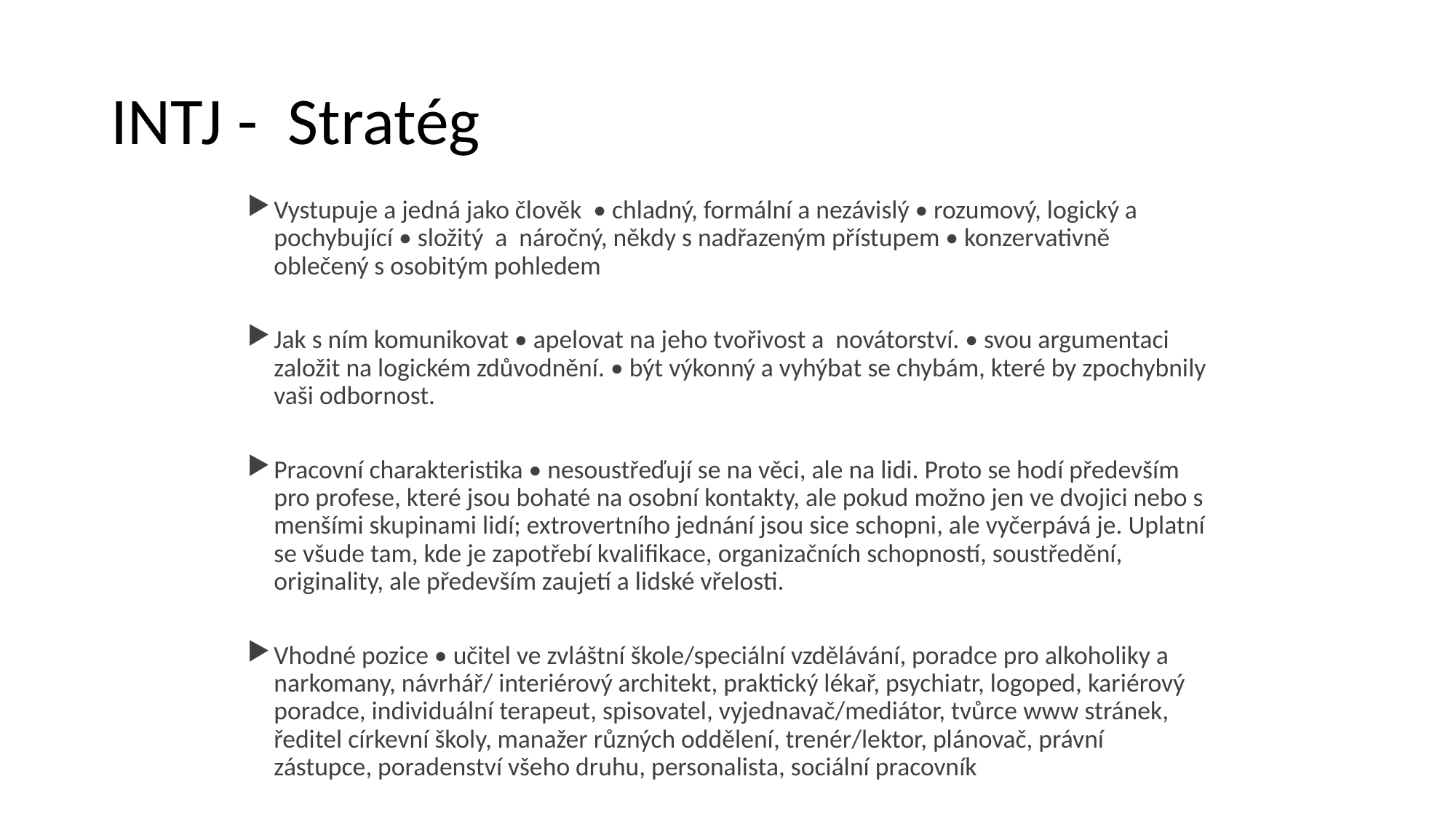

# INTJ -  Stratég
Vystupuje a jedná jako člověk  • chladný, formální a nezávislý • rozumový, logický a pochybující • složitý  a  náročný, někdy s nadřazeným přístupem • konzervativně oblečený s osobitým pohledem

Jak s ním komunikovat • apelovat na jeho tvořivost a  novátorství. • svou argumentaci založit na logickém zdůvodnění. • být výkonný a vyhýbat se chybám, které by zpochybnily vaši odbornost.

Pracovní charakteristika • nesoustřeďují se na věci, ale na lidi. Proto se hodí především pro profese, které jsou bohaté na osobní kontakty, ale pokud možno jen ve dvojici nebo s menšími skupinami lidí; extrovertního jednání jsou sice schopni, ale vyčerpává je. Uplatní se všude tam, kde je zapotřebí kvalifikace, organizačních schopností, soustředění, originality, ale především zaujetí a lidské vřelosti.

Vhodné pozice • učitel ve zvláštní škole/speciální vzdělávání, poradce pro alkoholiky a narkomany, návrhář/ interiérový architekt, praktický lékař, psychiatr, logoped, kariérový poradce, individuální terapeut, spisovatel, vyjednavač/mediátor, tvůrce www stránek, ředitel církevní školy, manažer různých oddělení, trenér/lektor, plánovač, právní zástupce, poradenství všeho druhu, personalista, sociální pracovník